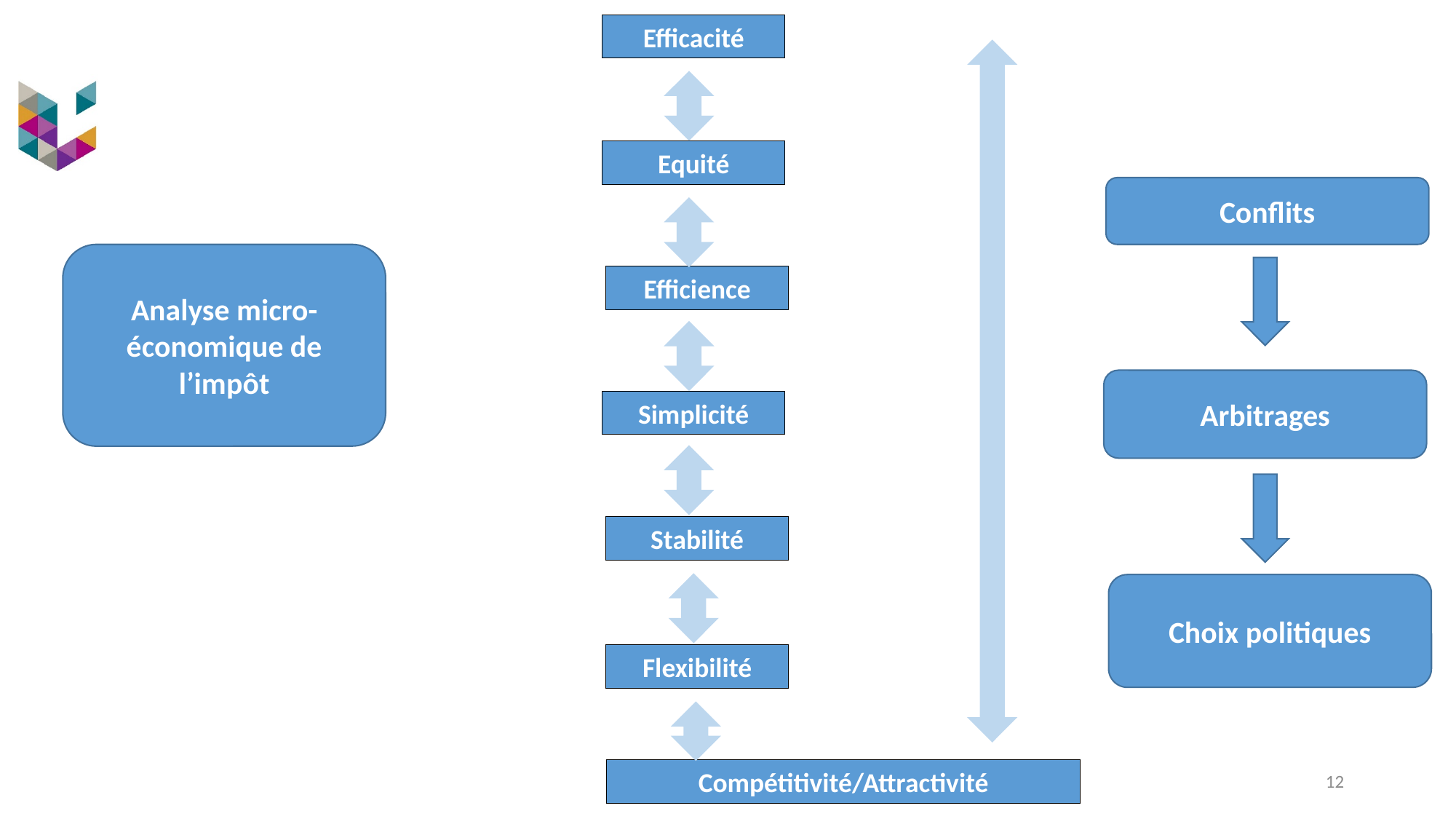

Efficacité

Equité
Objectif premier de la fiscalité : procurer aux pouvoirs publics les moyens financiers suffisants pour mener leurs politiques
Conflits

Analyse micro-économique de l’impôt

Efficience

Arbitrages
Simplicité

Stabilité
Choix politiques

Flexibilité

12
Compétitivité/Attractivité